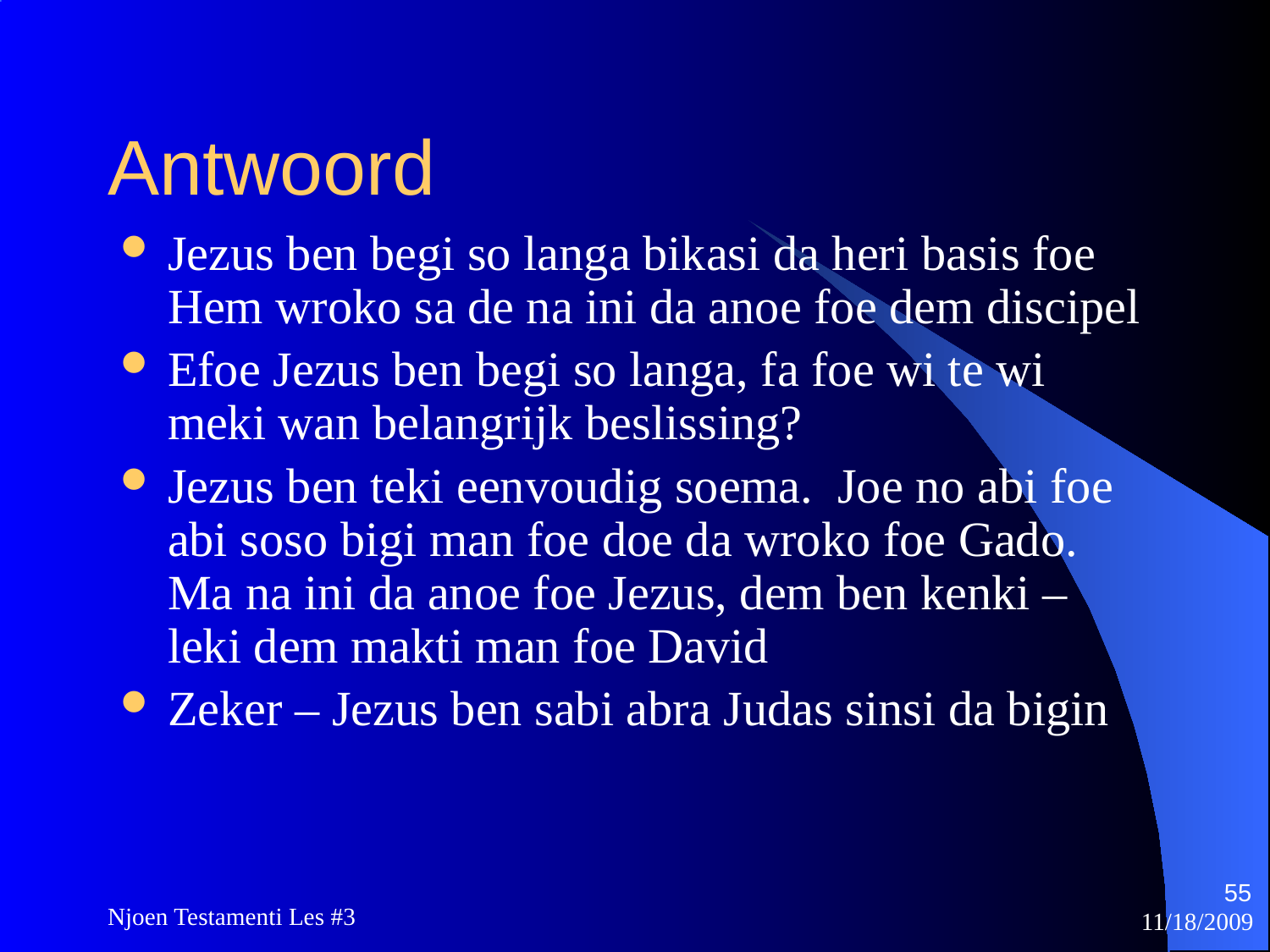

# Antwoord
Jezus ben begi so langa bikasi da heri basis foe Hem wroko sa de na ini da anoe foe dem discipel
Efoe Jezus ben begi so langa, fa foe wi te wi meki wan belangrijk beslissing?
Jezus ben teki eenvoudig soema.  Joe no abi foe abi soso bigi man foe doe da wroko foe Gado.  Ma na ini da anoe foe Jezus, dem ben kenki – leki dem makti man foe David
Zeker – Jezus ben sabi abra Judas sinsi da bigin
55
Njoen Testamenti Les #3
11/18/2009